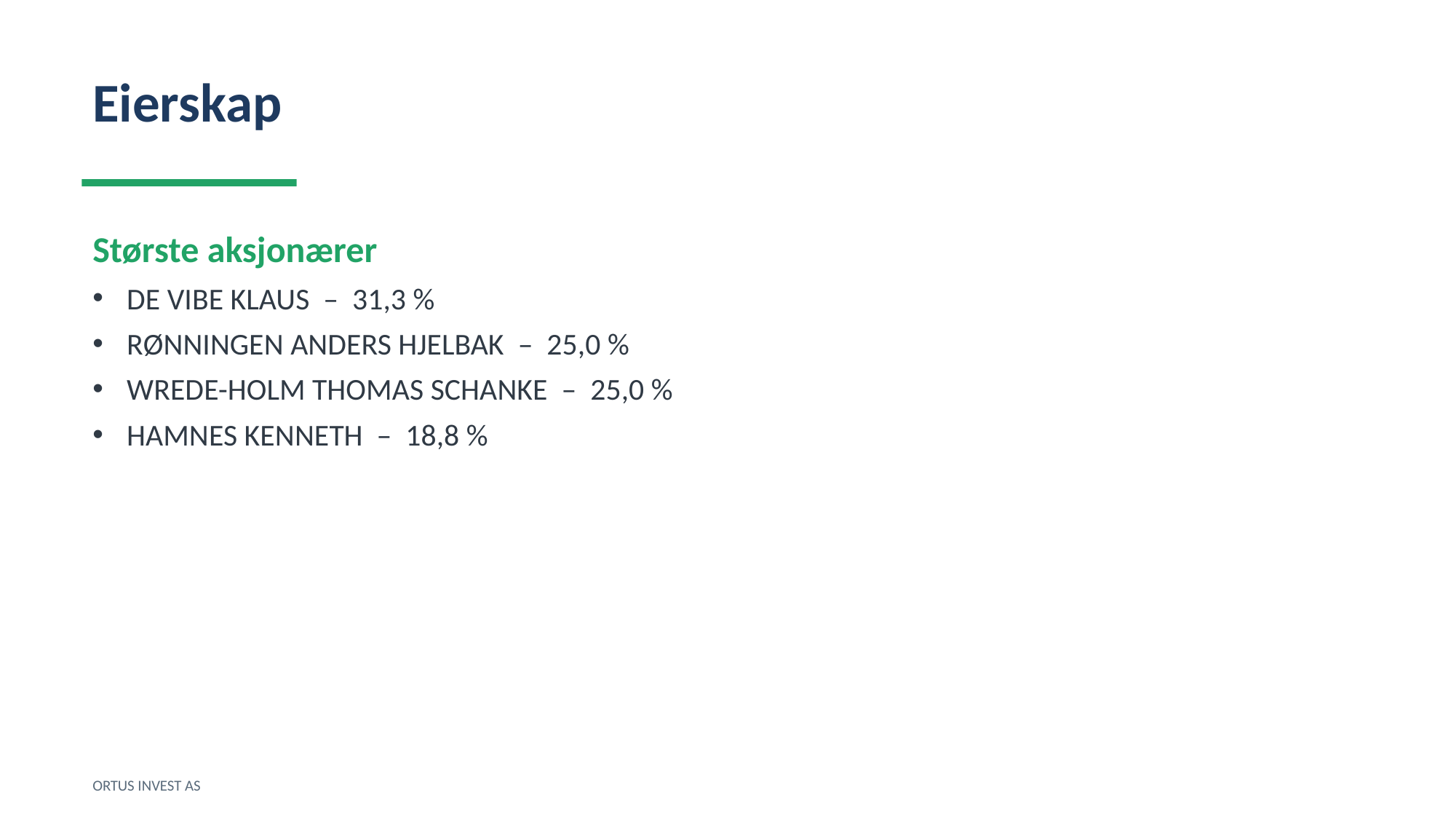

Eierskap

Største aksjonærer
DE VIBE KLAUS  –  31,3 %
RØNNINGEN ANDERS HJELBAK  –  25,0 %
WREDE-HOLM THOMAS SCHANKE  –  25,0 %
HAMNES KENNETH  –  18,8 %
ORTUS INVEST AS